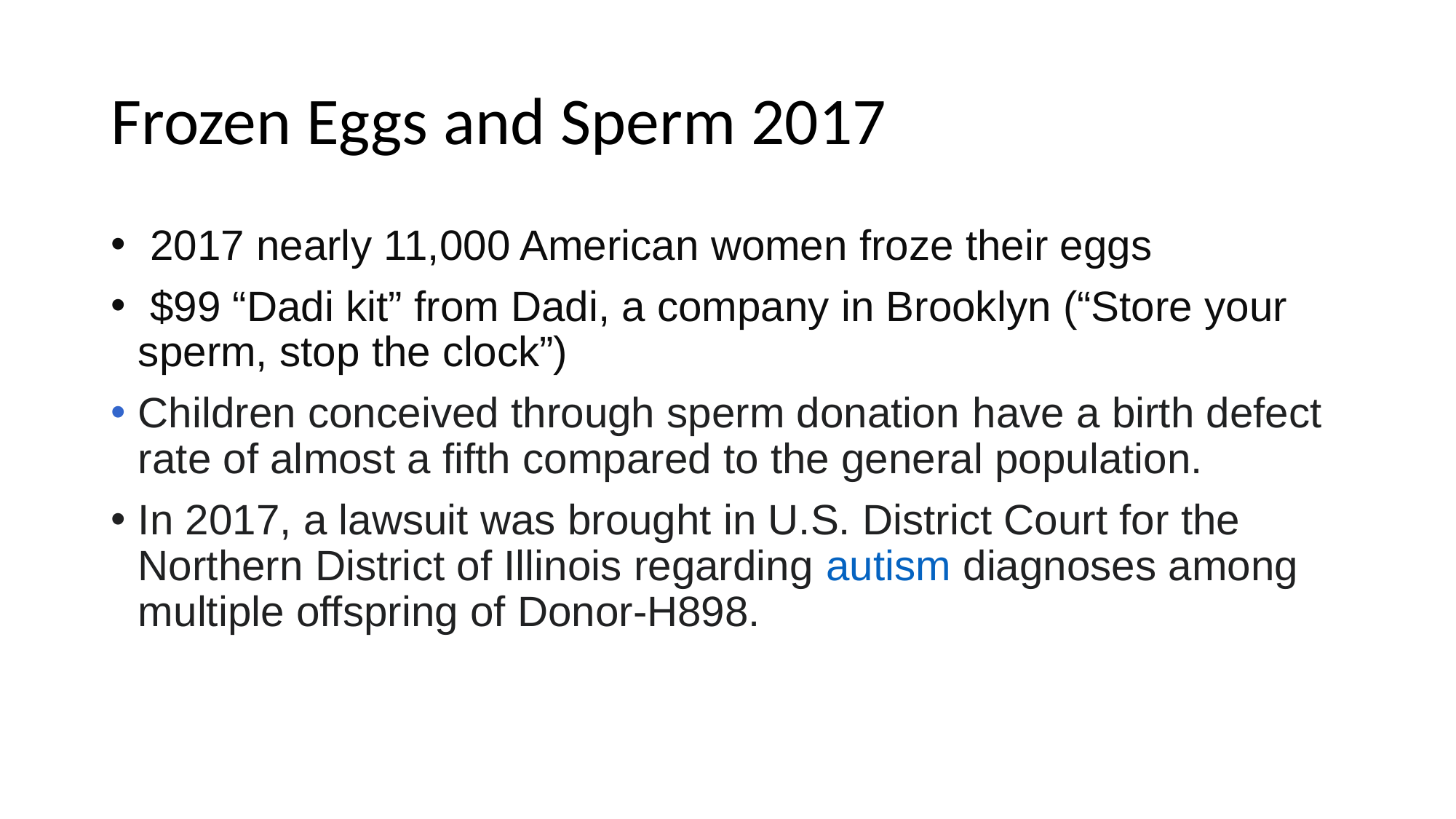

# Frozen Eggs and Sperm 2017
 2017 nearly 11,000 American women froze their eggs
 $99 “Dadi kit” from Dadi, a company in Brooklyn (“Store your sperm, stop the clock”)
Children conceived through sperm donation have a birth defect rate of almost a fifth compared to the general population.
In 2017, a lawsuit was brought in U.S. District Court for the Northern District of Illinois regarding autism diagnoses among multiple offspring of Donor-H898.